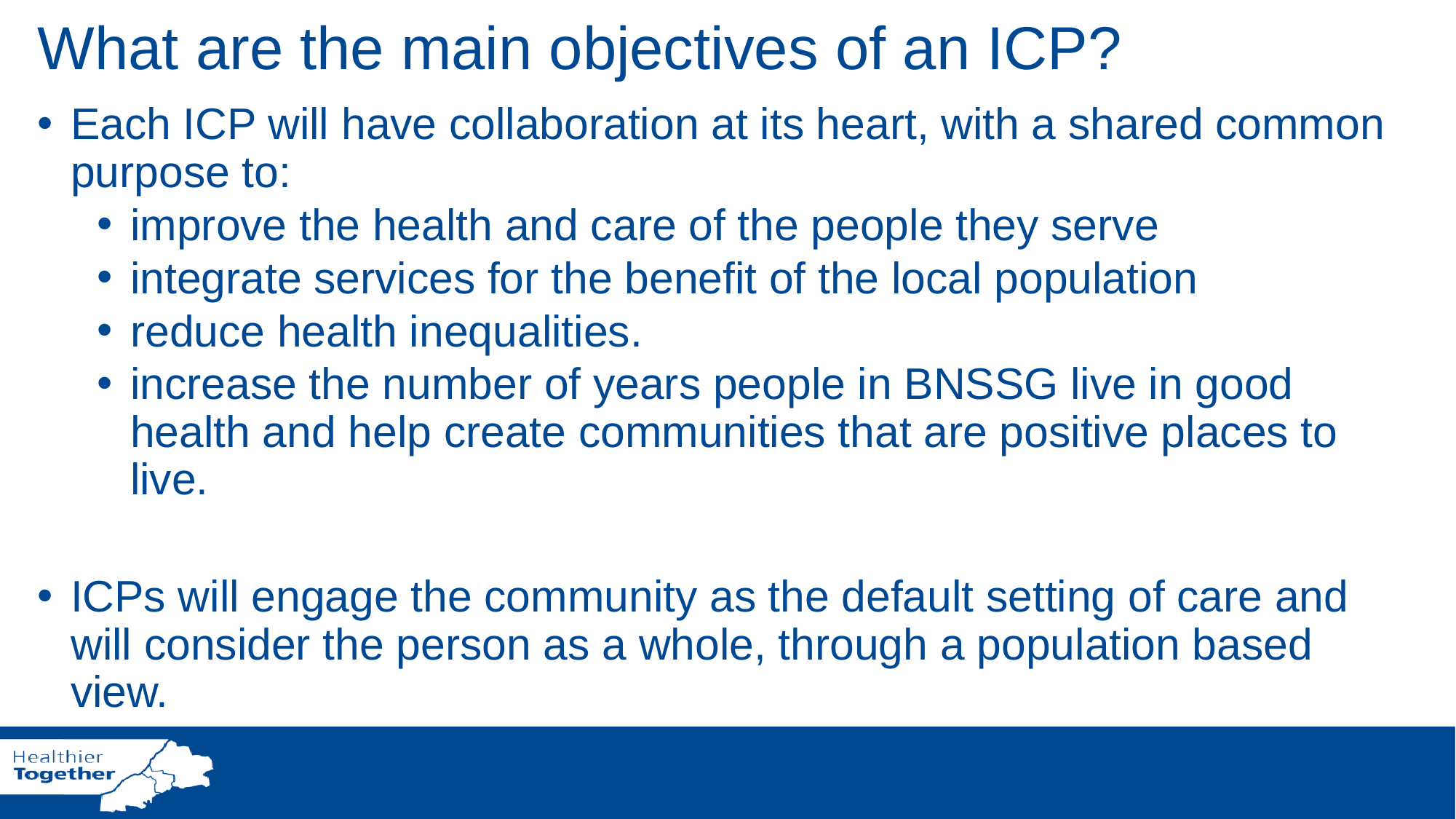

What are the main objectives of an ICP?

Each ICP will have collaboration at its heart, with a shared common purpose to:
improve the health and care of the people they serve
integrate services for the benefit of the local population
reduce health inequalities.
increase the number of years people in BNSSG live in good health and help create communities that are positive places to live.

ICPs will engage the community as the default setting of care and will consider the person as a whole, through a population based view.